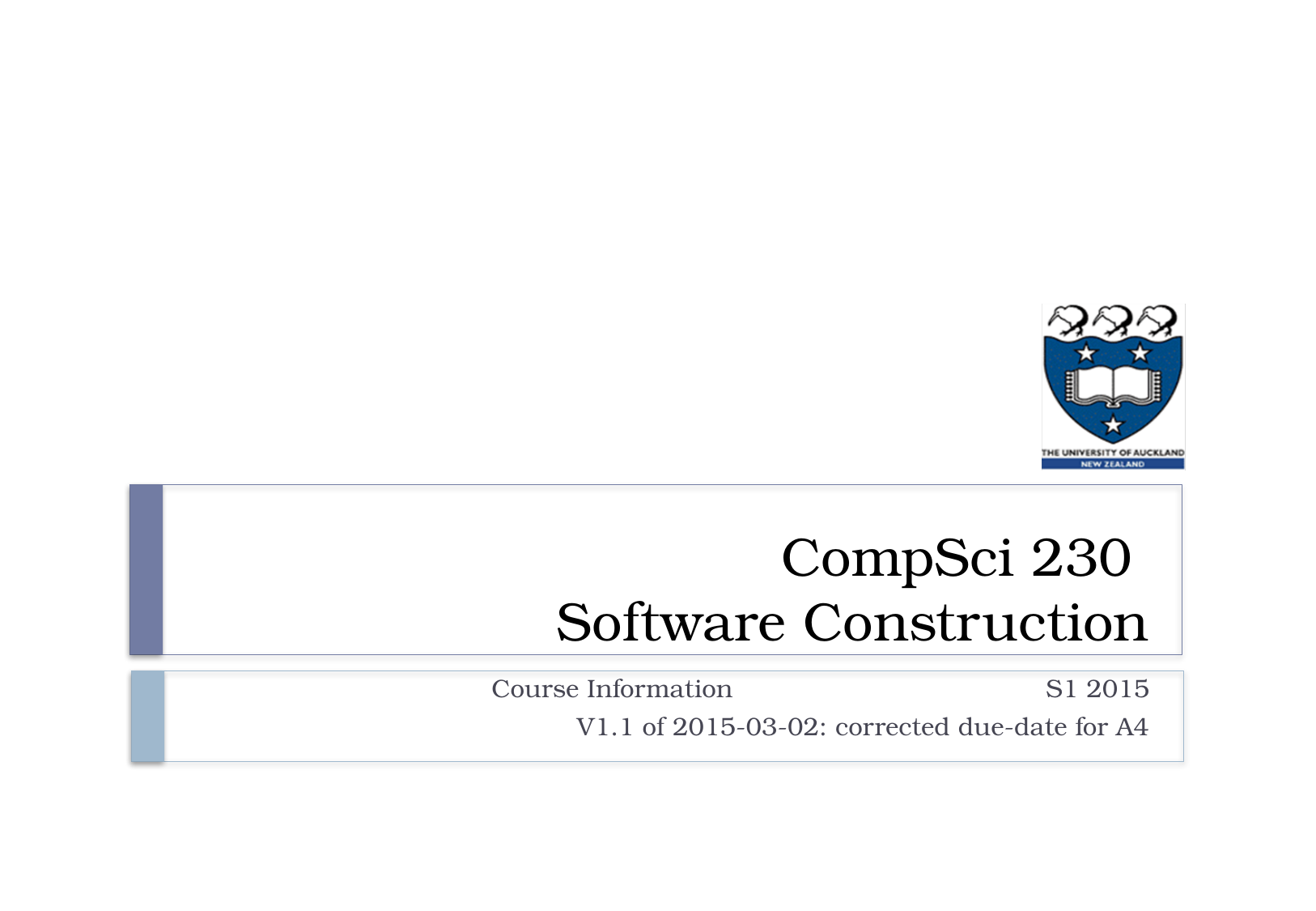

# CompSci 230 Software Construction
Course Information		 		 S1 2015
V1.1 of 2015-03-02: corrected due-date for A4